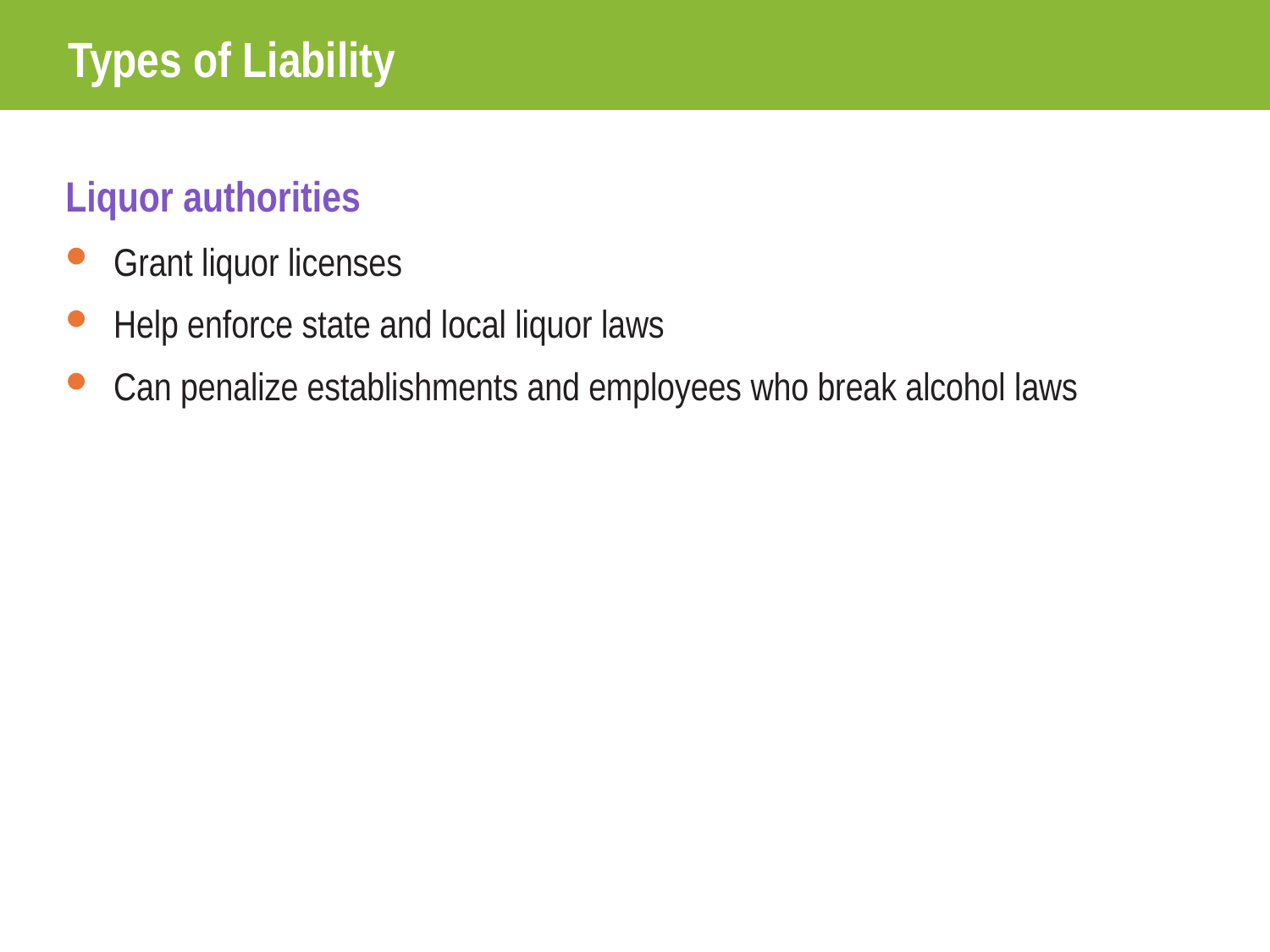

Types of Liability
Liquor authorities
Grant liquor licenses
Help enforce state and local liquor laws
Can penalize establishments and employees who break alcohol laws